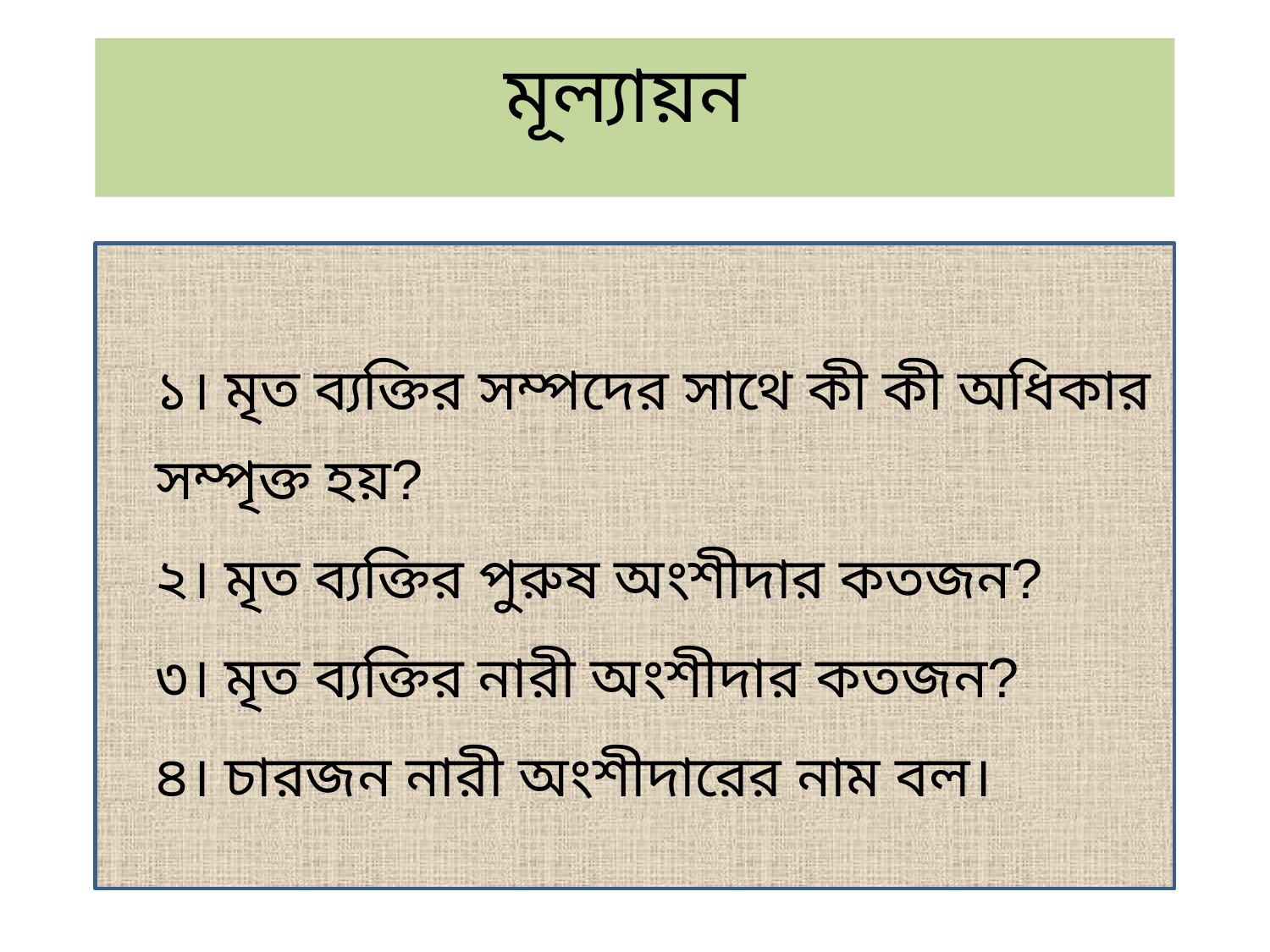

মূল্যায়ন
	১। মৃত ব্যক্তির সম্পদের সাথে কী কী অধিকার সম্পৃক্ত হয়?
	২। মৃত ব্যক্তির পুরুষ অংশীদার কতজন?
	৩। মৃত ব্যক্তির নারী অংশীদার কতজন?
	৪। চারজন নারী অংশীদারের নাম বল।